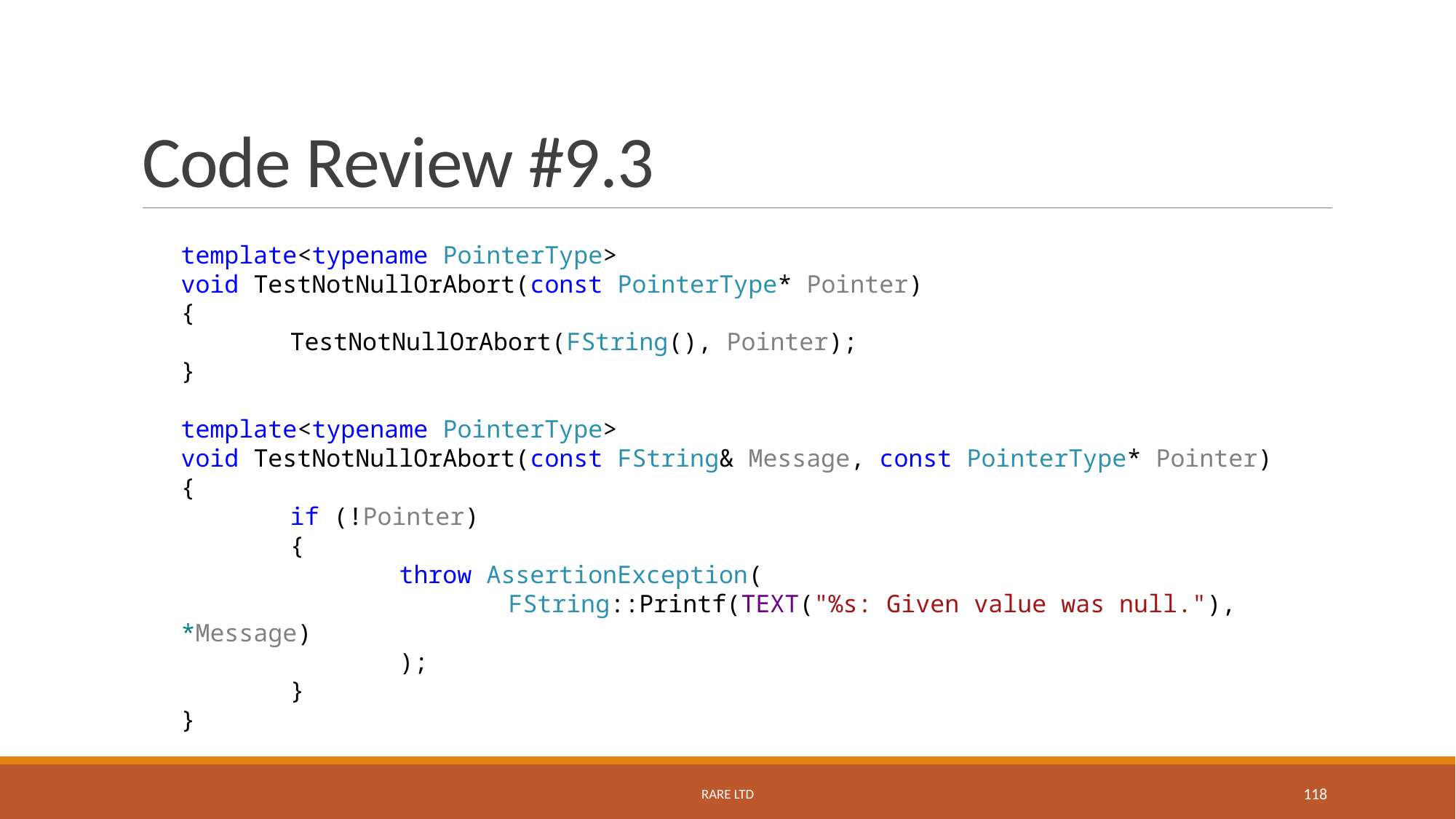

# Code Review #9.3
template<typename PointerType>
void TestNotNullOrAbort(const PointerType* Pointer)
{
	TestNotNullOrAbort(FString(), Pointer);
}

template<typename PointerType>
void TestNotNullOrAbort(const FString& Message, const PointerType* Pointer)
{
	if (!Pointer)
	{
		throw AssertionException(
			FString::Printf(TEXT("%s: Given value was null."), *Message)
		);
	}
}
Rare Ltd
118